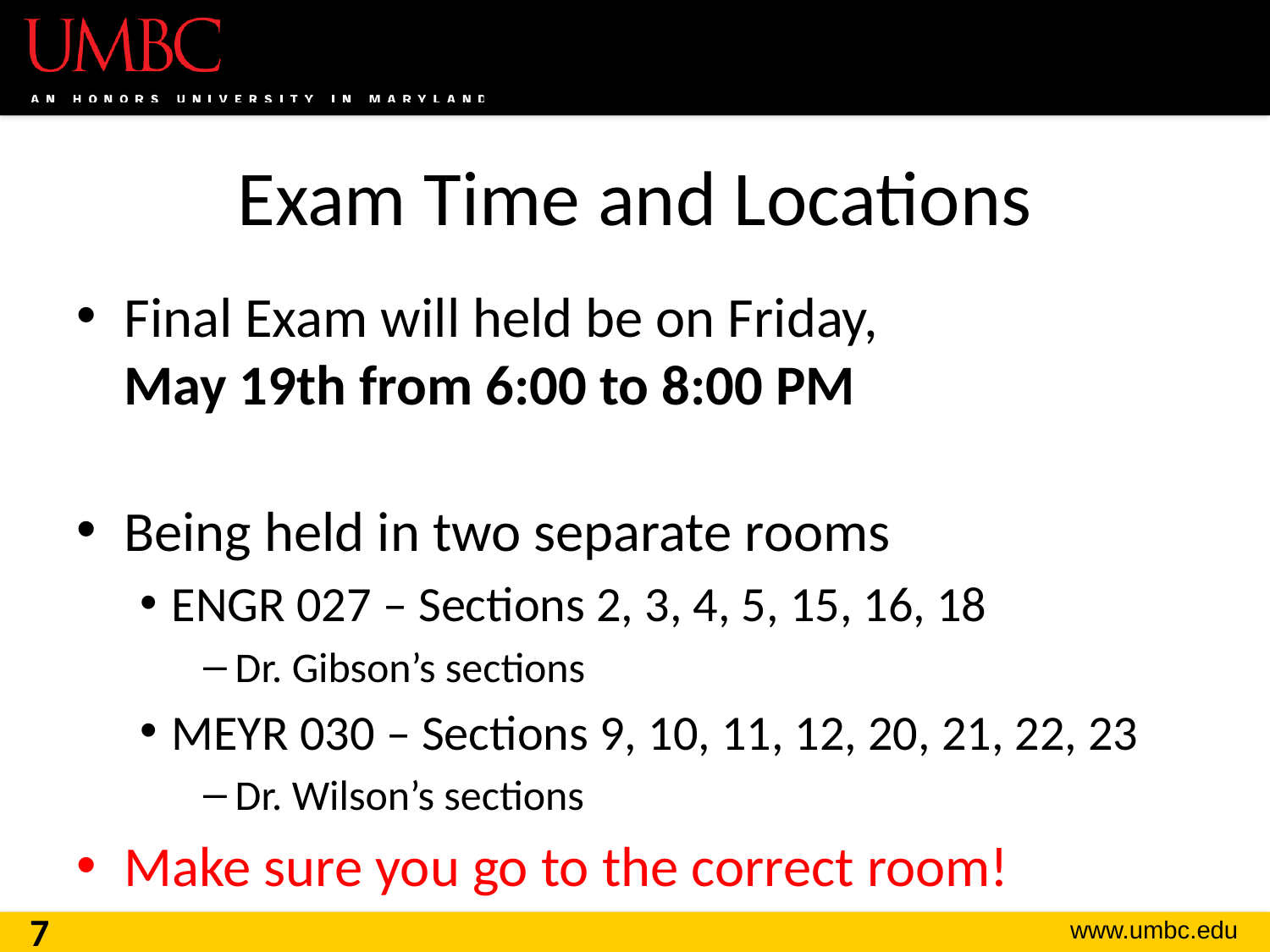

# Exam Time and Locations
Final Exam will held be on Friday,
May 19th from 6:00 to 8:00 PM

Being held in two separate rooms
ENGR 027 – Sections 2, 3, 4, 5, 15, 16, 18
Dr. Gibson’s sections
MEYR 030 – Sections 9, 10, 11, 12, 20, 21, 22, 23
Dr. Wilson’s sections
Make sure you go to the correct room!
7